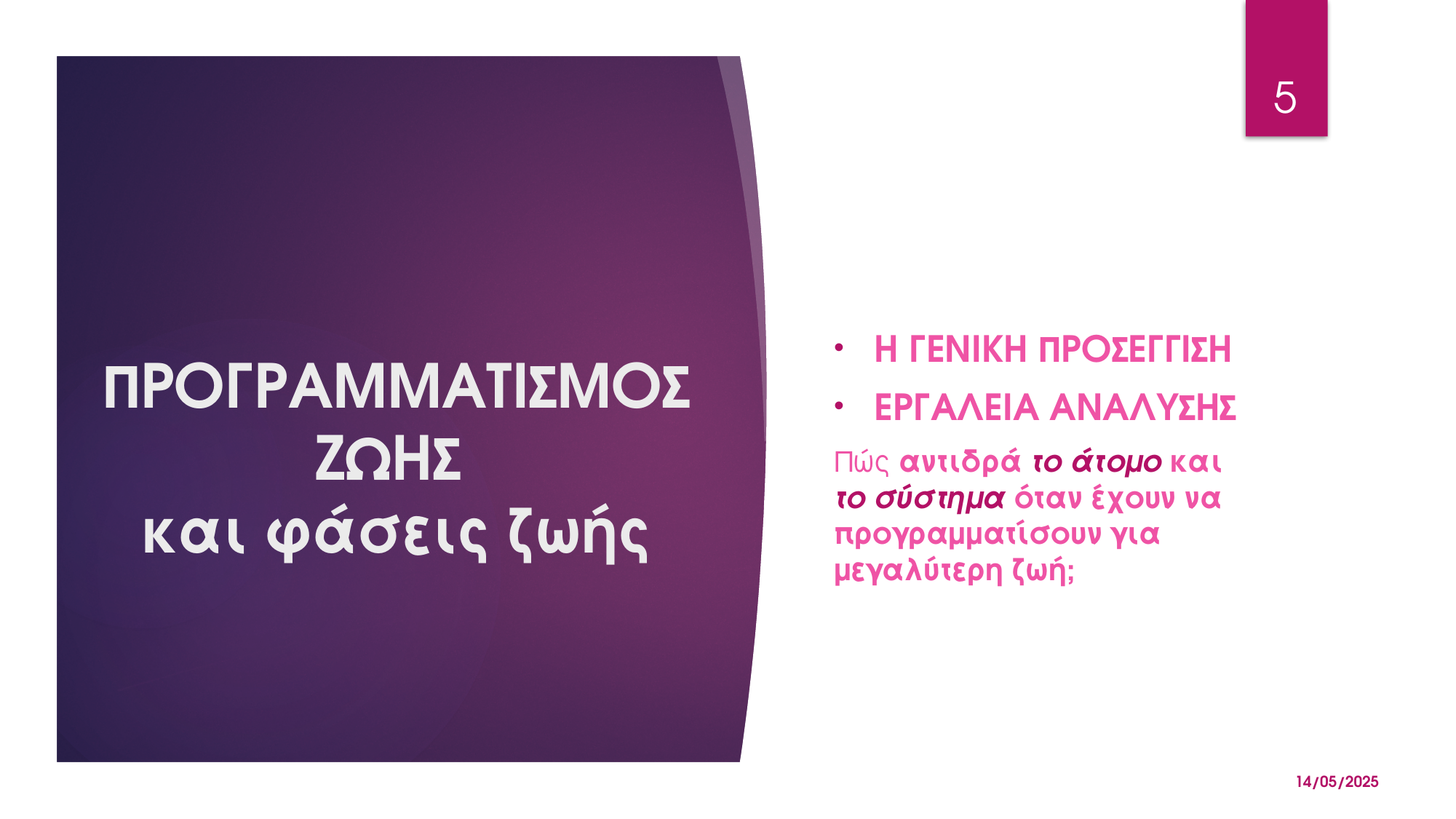

5
# ΠΡΟΓΡΑΜΜΑΤΙΣΜΟΣ ΖΩΗΣ και φάσεις ζωής
Η γενικη προσεγγιση
Εργαλεια αναλυσησ
Πώς αντιδρά το άτομο και το σύστημα όταν έχουν να προγραμματίσουν για μεγαλύτερη ζωή;
14/05/2025